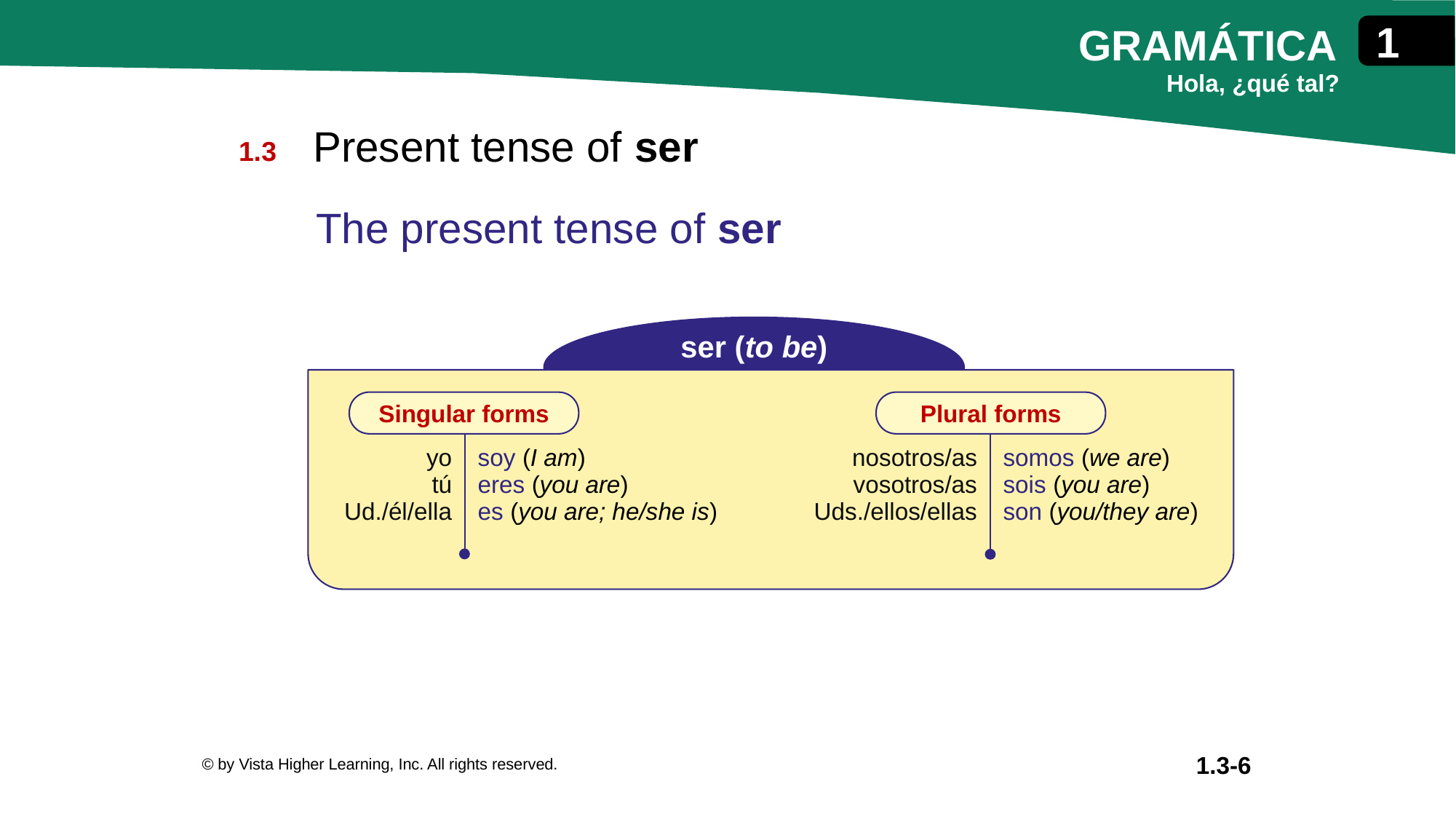

Present tense of ser
The present tense of ser
ser (to be)

Singular forms
Plural forms
| yo tú Ud./él/ella | soy (I am) eres (you are) es (you are; he/she is) | nosotros/as vosotros/as Uds./ellos/ellas | somos (we are) sois (you are) son (you/they are) |
| --- | --- | --- | --- |

© by Vista Higher Learning, Inc. All rights reserved.
1.3-6